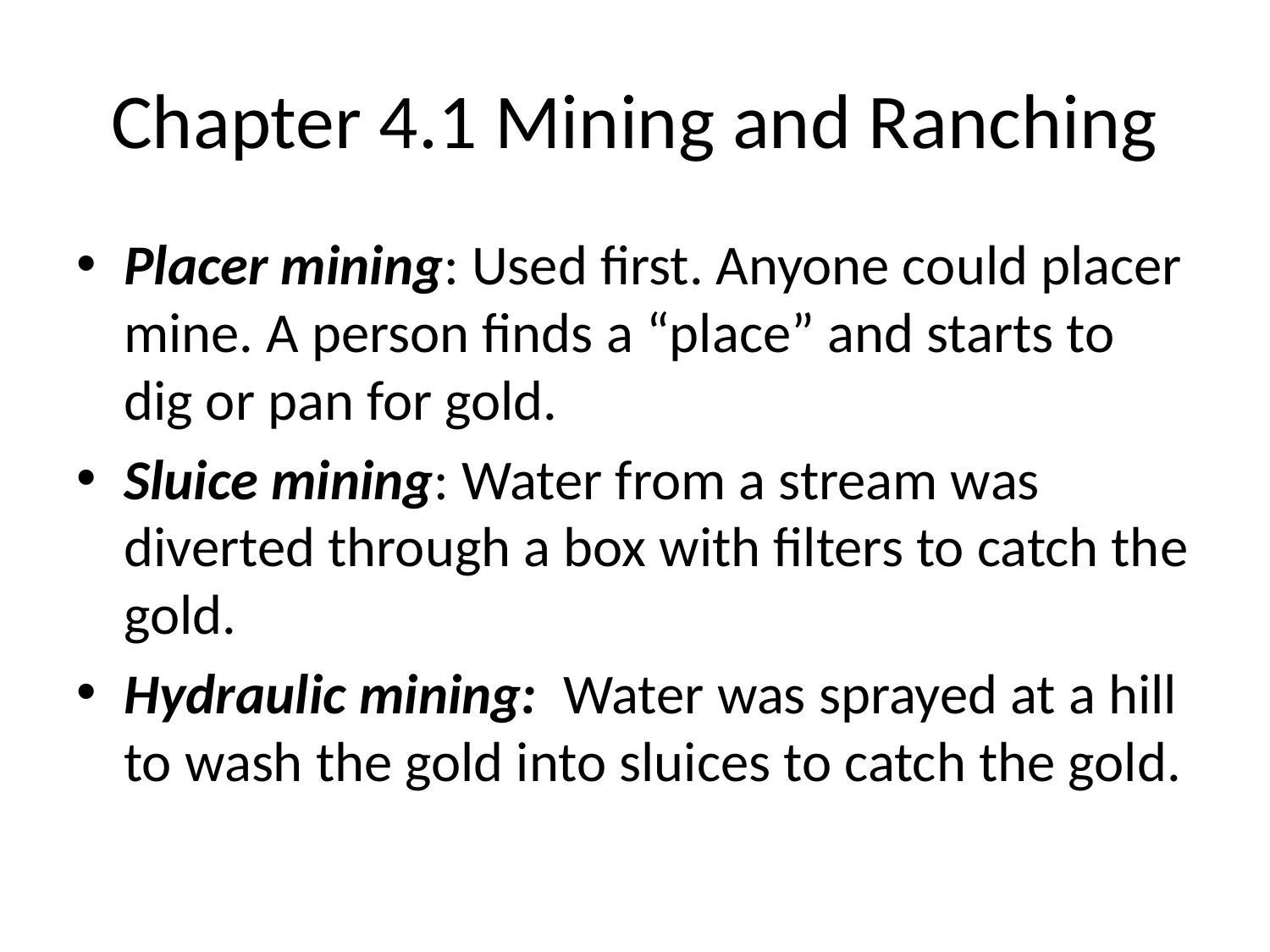

# Chapter 4.1 Mining and Ranching
Placer mining: Used first. Anyone could placer mine. A person finds a “place” and starts to dig or pan for gold.
Sluice mining: Water from a stream was diverted through a box with filters to catch the gold.
Hydraulic mining:  Water was sprayed at a hill to wash the gold into sluices to catch the gold.